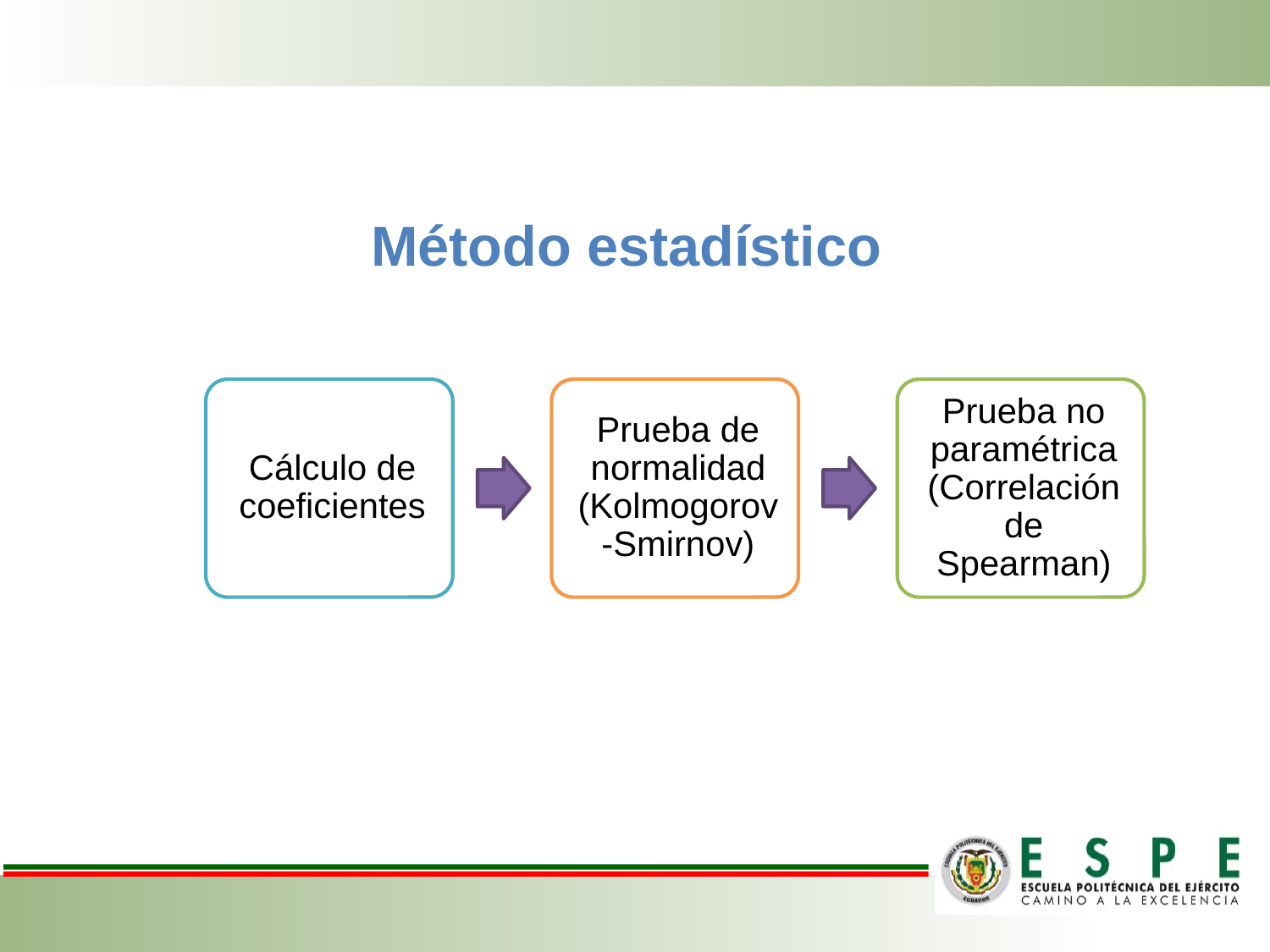

# Método estadístico
Cálculo de coeficientes

Prueba de normalidad (Kolmogorov-Smirnov)

Prueba no paramétrica (Correlación de Spearman)